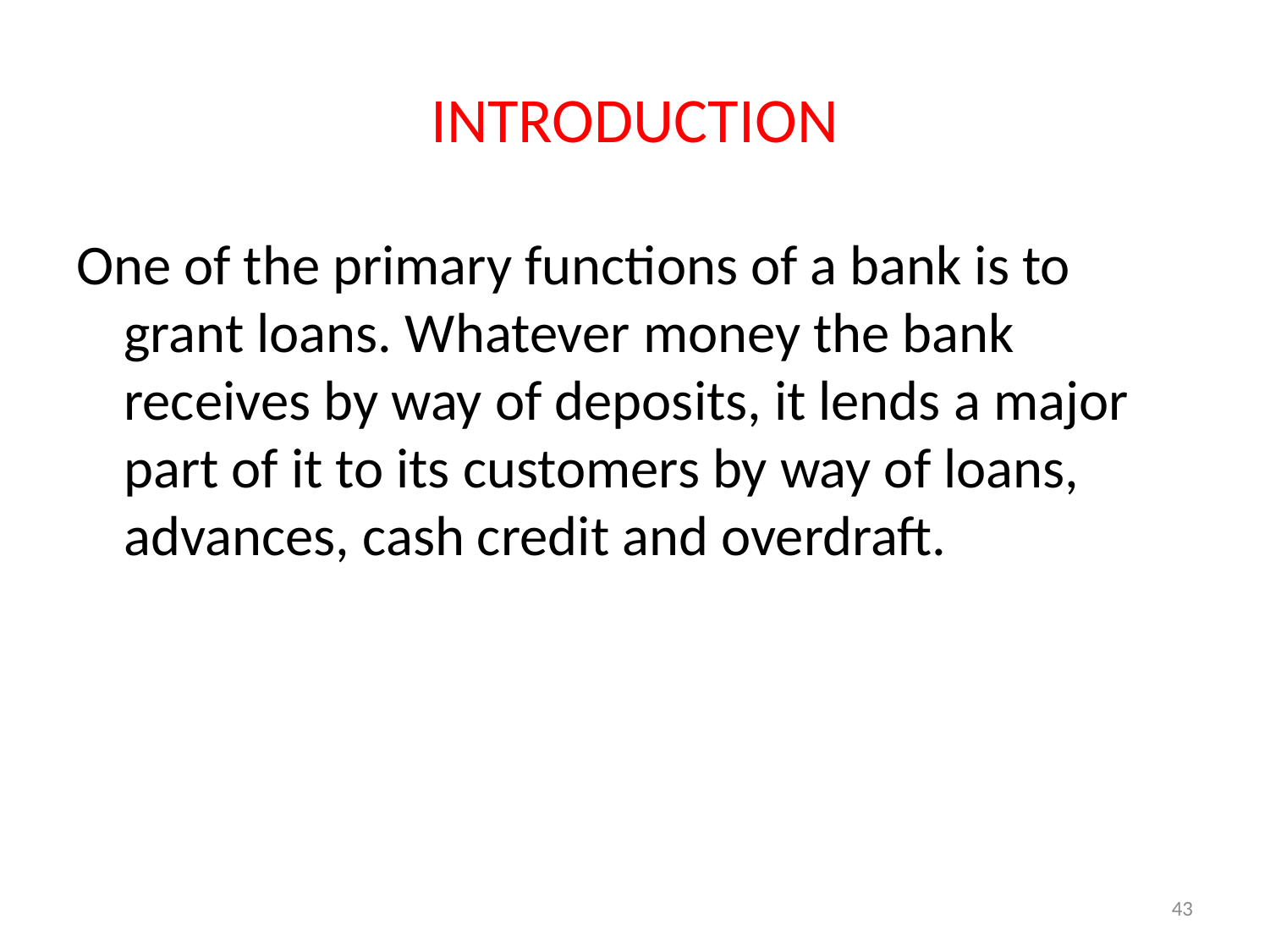

# INTRODUCTION
One of the primary functions of a bank is to grant loans. Whatever money the bank receives by way of deposits, it lends a major part of it to its customers by way of loans, advances, cash credit and overdraft.
43